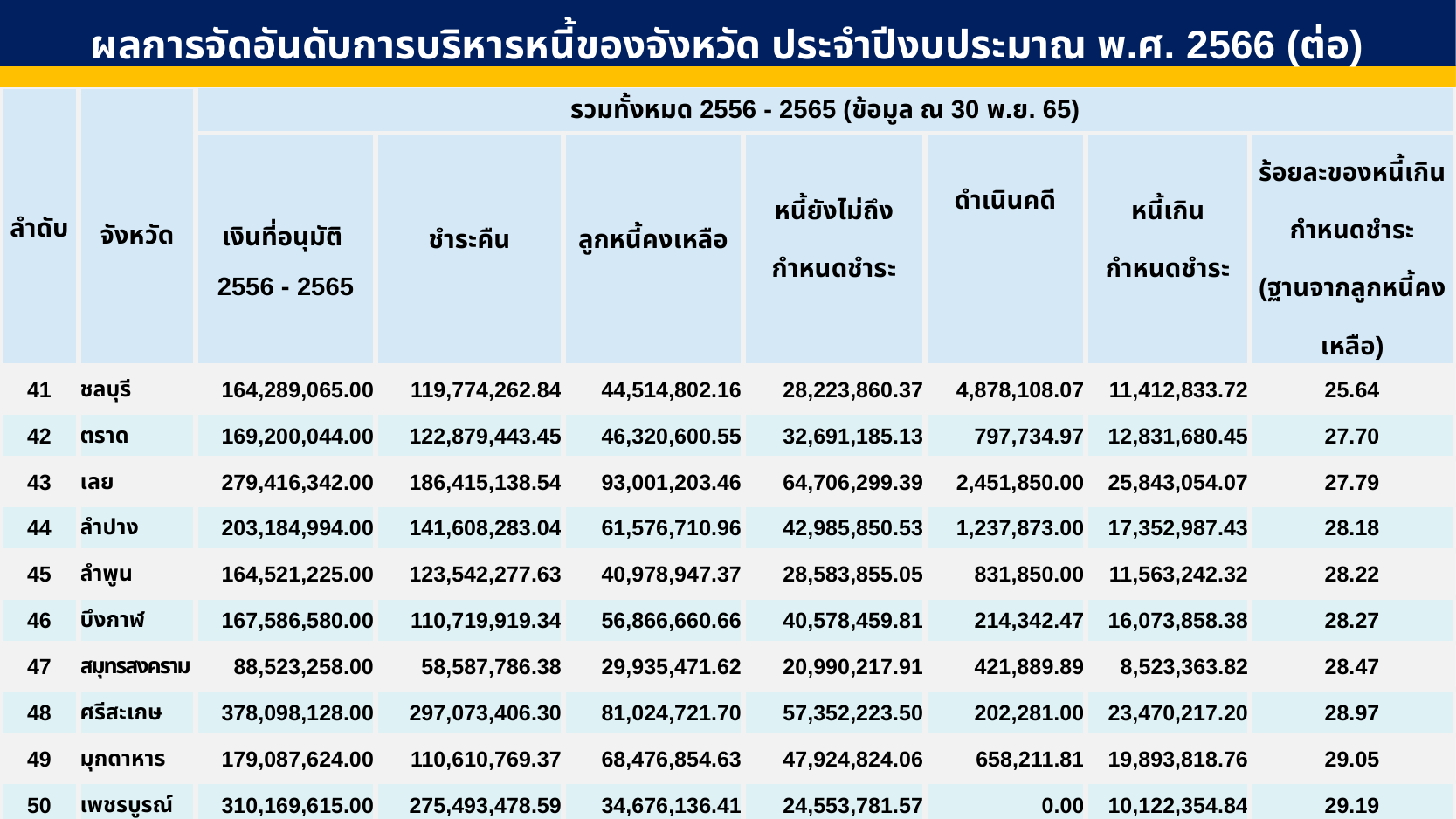

ผลการจัดอันดับการบริหารหนี้ของจังหวัด ประจำปีงบประมาณ พ.ศ. 2566 (ต่อ)

| ลำดับ | จังหวัด | รวมทั้งหมด 2556 - 2565 (ข้อมูล ณ 30 พ.ย. 65) |  |  |  |  |  |  |
| --- | --- | --- | --- | --- | --- | --- | --- | --- |
|  |  | เงินที่อนุมัติ 2556 - 2565 | ชำระคืน | ลูกหนี้คงเหลือ | หนี้ยังไม่ถึง กำหนดชำระ | ดำเนินคดี | หนี้เกิน กำหนดชำระ | ร้อยละของหนี้เกิน กำหนดชำระ (ฐานจากลูกหนี้คงเหลือ) |
| 41 | ชลบุรี | 164,289,065.00 | 119,774,262.84 | 44,514,802.16 | 28,223,860.37 | 4,878,108.07 | 11,412,833.72 | 25.64 |
| 42 | ตราด | 169,200,044.00 | 122,879,443.45 | 46,320,600.55 | 32,691,185.13 | 797,734.97 | 12,831,680.45 | 27.70 |
| 43 | เลย | 279,416,342.00 | 186,415,138.54 | 93,001,203.46 | 64,706,299.39 | 2,451,850.00 | 25,843,054.07 | 27.79 |
| 44 | ลำปาง | 203,184,994.00 | 141,608,283.04 | 61,576,710.96 | 42,985,850.53 | 1,237,873.00 | 17,352,987.43 | 28.18 |
| 45 | ลำพูน | 164,521,225.00 | 123,542,277.63 | 40,978,947.37 | 28,583,855.05 | 831,850.00 | 11,563,242.32 | 28.22 |
| 46 | บึงกาฬ | 167,586,580.00 | 110,719,919.34 | 56,866,660.66 | 40,578,459.81 | 214,342.47 | 16,073,858.38 | 28.27 |
| 47 | สมุทรสงคราม | 88,523,258.00 | 58,587,786.38 | 29,935,471.62 | 20,990,217.91 | 421,889.89 | 8,523,363.82 | 28.47 |
| 48 | ศรีสะเกษ | 378,098,128.00 | 297,073,406.30 | 81,024,721.70 | 57,352,223.50 | 202,281.00 | 23,470,217.20 | 28.97 |
| 49 | มุกดาหาร | 179,087,624.00 | 110,610,769.37 | 68,476,854.63 | 47,924,824.06 | 658,211.81 | 19,893,818.76 | 29.05 |
| 50 | เพชรบูรณ์ | 310,169,615.00 | 275,493,478.59 | 34,676,136.41 | 24,553,781.57 | 0.00 | 10,122,354.84 | 29.19 |